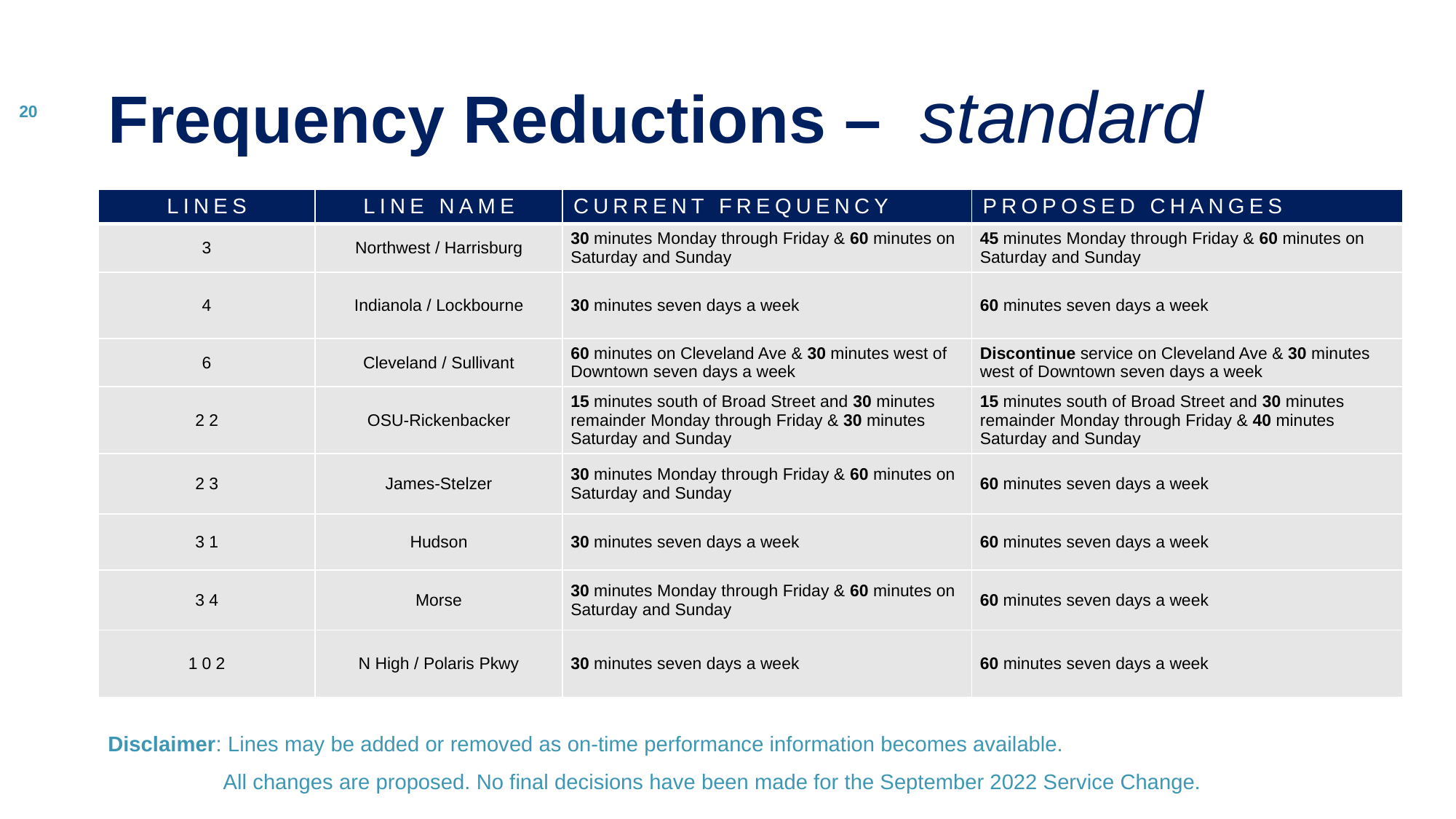

# Frequency Reductions –  standard
| LINES | LINE NAME | CURRENT FREQUENCY | PROPOSED CHANGES |
| --- | --- | --- | --- |
| 3 | Northwest / Harrisburg | 30 minutes Monday through Friday & 60 minutes on Saturday and Sunday | 45 minutes Monday through Friday & 60 minutes on Saturday and Sunday |
| 4 | Indianola / Lockbourne | 30 minutes seven days a week | 60 minutes seven days a week |
| 6 | Cleveland / Sullivant | 60 minutes on Cleveland Ave & 30 minutes west of Downtown seven days a week | Discontinue service on Cleveland Ave & 30 minutes west of Downtown seven days a week |
| 22 | OSU-Rickenbacker | 15 minutes south of Broad Street and 30 minutes remainder Monday through Friday & 30 minutes Saturday and Sunday | 15 minutes south of Broad Street and 30 minutes remainder Monday through Friday & 40 minutes Saturday and Sunday |
| 23 | James-Stelzer | 30 minutes Monday through Friday & 60 minutes on Saturday and Sunday | 60 minutes seven days a week |
| 31 | Hudson | 30 minutes seven days a week | 60 minutes seven days a week |
| 34 | Morse | 30 minutes Monday through Friday & 60 minutes on Saturday and Sunday | 60 minutes seven days a week |
| 102 | N High / Polaris Pkwy | 30 minutes seven days a week | 60 minutes seven days a week |

Disclaimer: Lines may be added or removed as on-time performance information becomes available.
	 All changes are proposed. No final decisions have been made for the September 2022 Service Change.